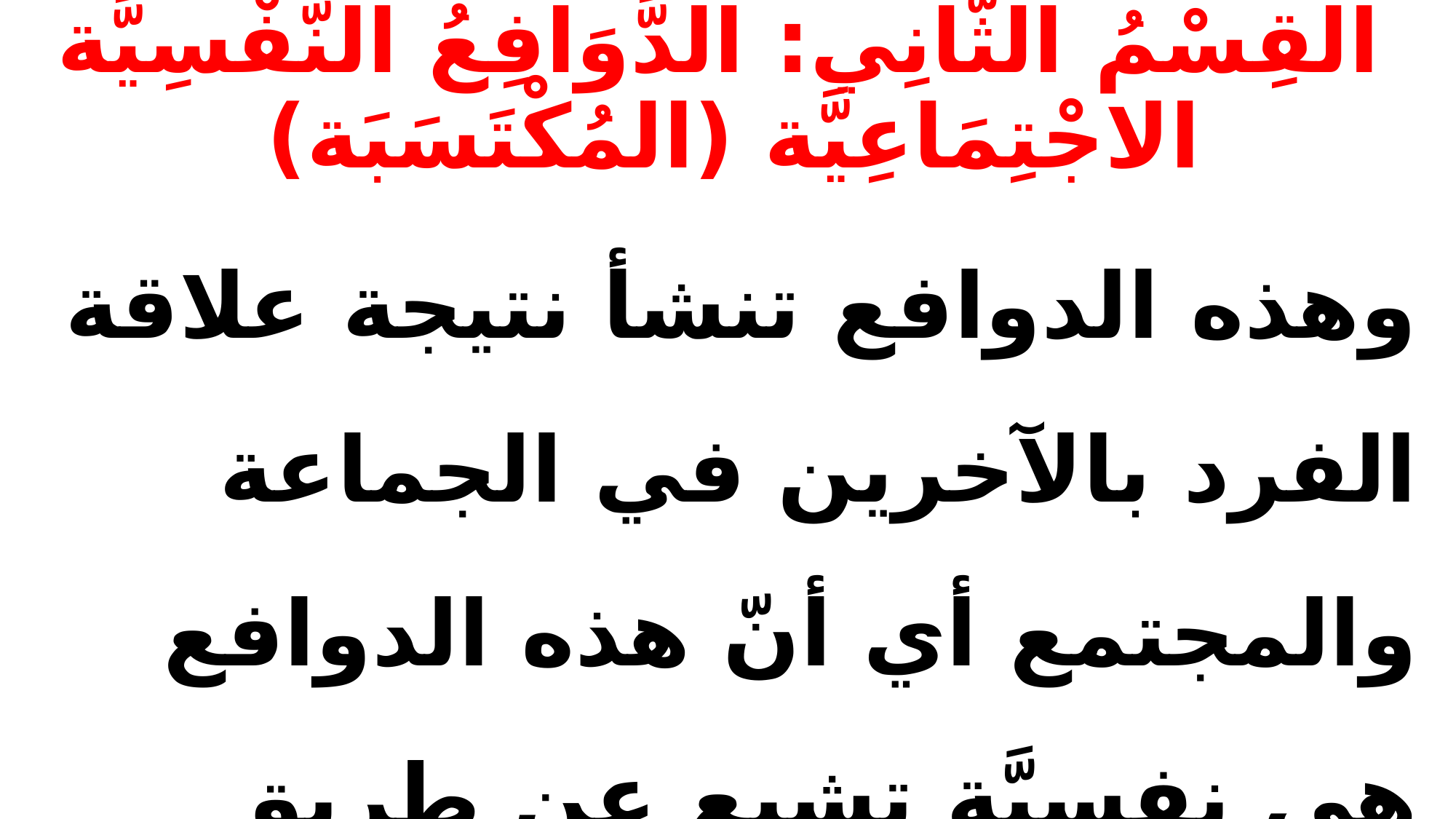

# القِسْمُ الثَّانِي: الدَّوَافِعُ النَّفْسِيَّة الاجْتِمَاعِيَّة (المُكْتَسَبَة)
وهذه الدوافع تنشأ نتيجة علاقة الفرد بالآخرين في الجماعة والمجتمع أي أنّ هذه الدوافع هي نفسيَّة تشبع عن طريق الآخرين ، ومن أهمِّها ما يأتي :